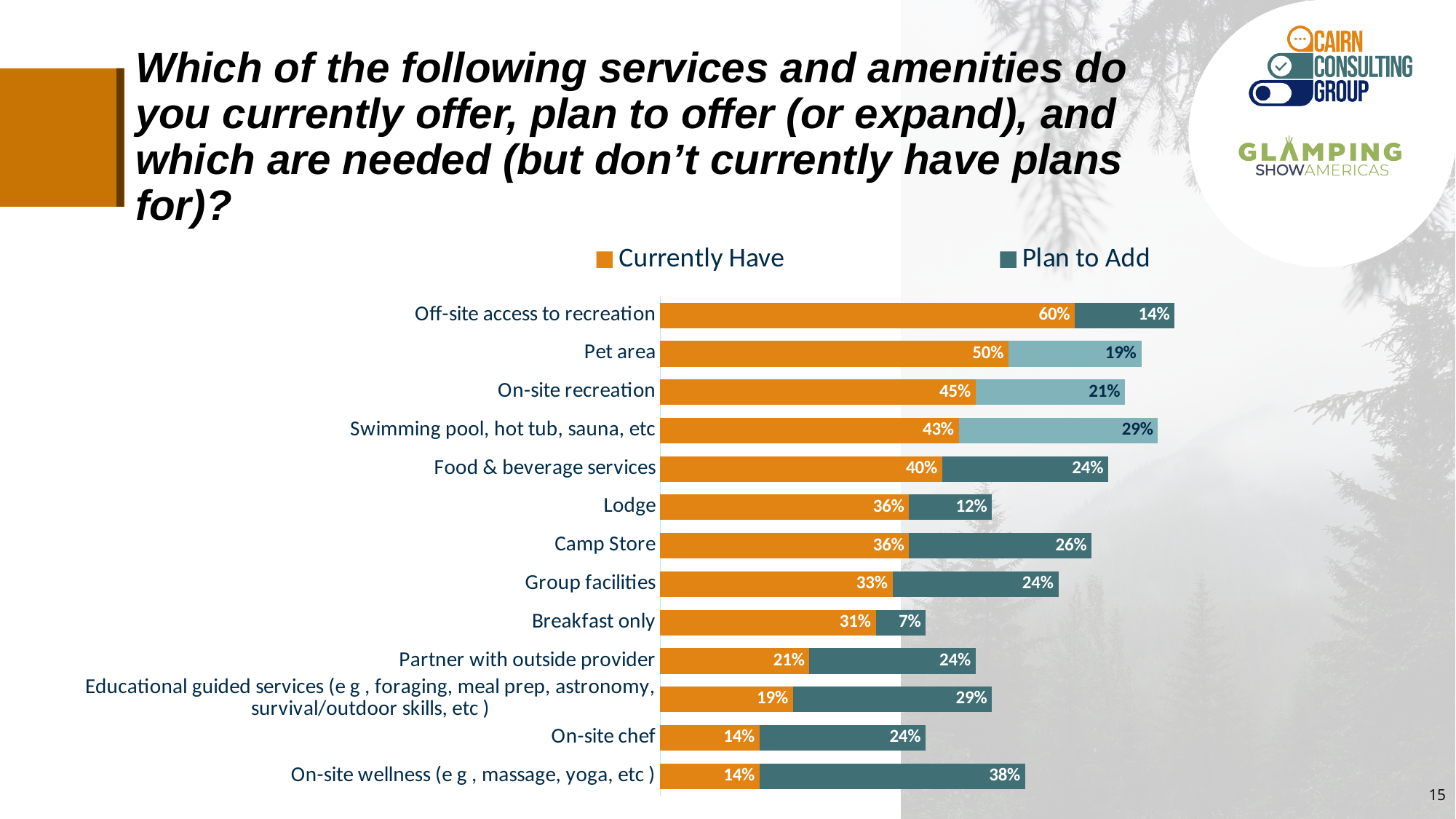

# Which of the following services and amenities do you currently offer, plan to offer (or expand), and which are needed (but don’t currently have plans for)?

### Chart

| Category | Currently Have | Plan to Add |
|---|---|---|
| Off-site access to recreation | 0.5952380952381 | 0.1428571428571 |
| Pet area | 0.5 | 0.1904761904762 |
| On-site recreation | 0.452380952381 | 0.2142857142857 |
| Swimming pool, hot tub, sauna, etc | 0.4285714285714 | 0.2857142857143 |
| Food & beverage services | 0.4047619047619 | 0.2380952380952 |
| Lodge | 0.3571428571429 | 0.1190476190476 |
| Camp Store | 0.3571428571429 | 0.2619047619048 |
| Group facilities | 0.3333333333333 | 0.2380952380952 |
| Breakfast only | 0.3095238095238 | 0.07142857142857 |
| Partner with outside provider | 0.2142857142857 | 0.2380952380952 |
| Educational guided services (e g , foraging, meal prep, astronomy, survival/outdoor skills, etc ) | 0.1904761904762 | 0.2857142857143 |
| On-site chef | 0.1428571428571 | 0.2380952380952 |
| On-site wellness (e g , massage, yoga, etc ) | 0.1428571428571 | 0.3809523809524 |
15